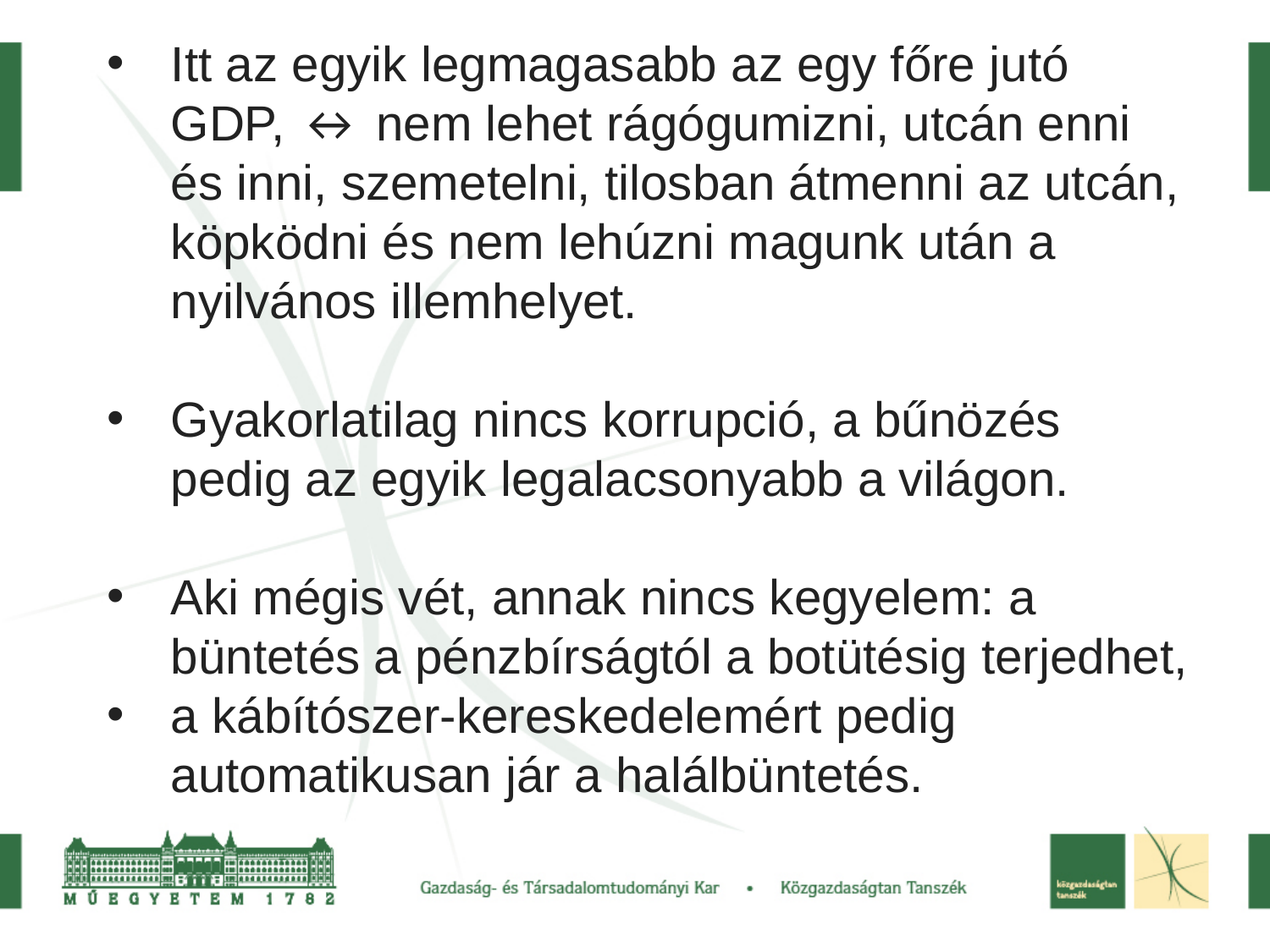

Itt az egyik legmagasabb az egy főre jutó GDP, ↔ nem lehet rágógumizni, utcán enni és inni, szemetelni, tilosban átmenni az utcán, köpködni és nem lehúzni magunk után a nyilvános illemhelyet.

Gyakorlatilag nincs korrupció, a bűnözés pedig az egyik legalacsonyabb a világon.

Aki mégis vét, annak nincs kegyelem: a büntetés a pénzbírságtól a botütésig terjedhet,
a kábítószer-kereskedelemért pedig automatikusan jár a halálbüntetés.